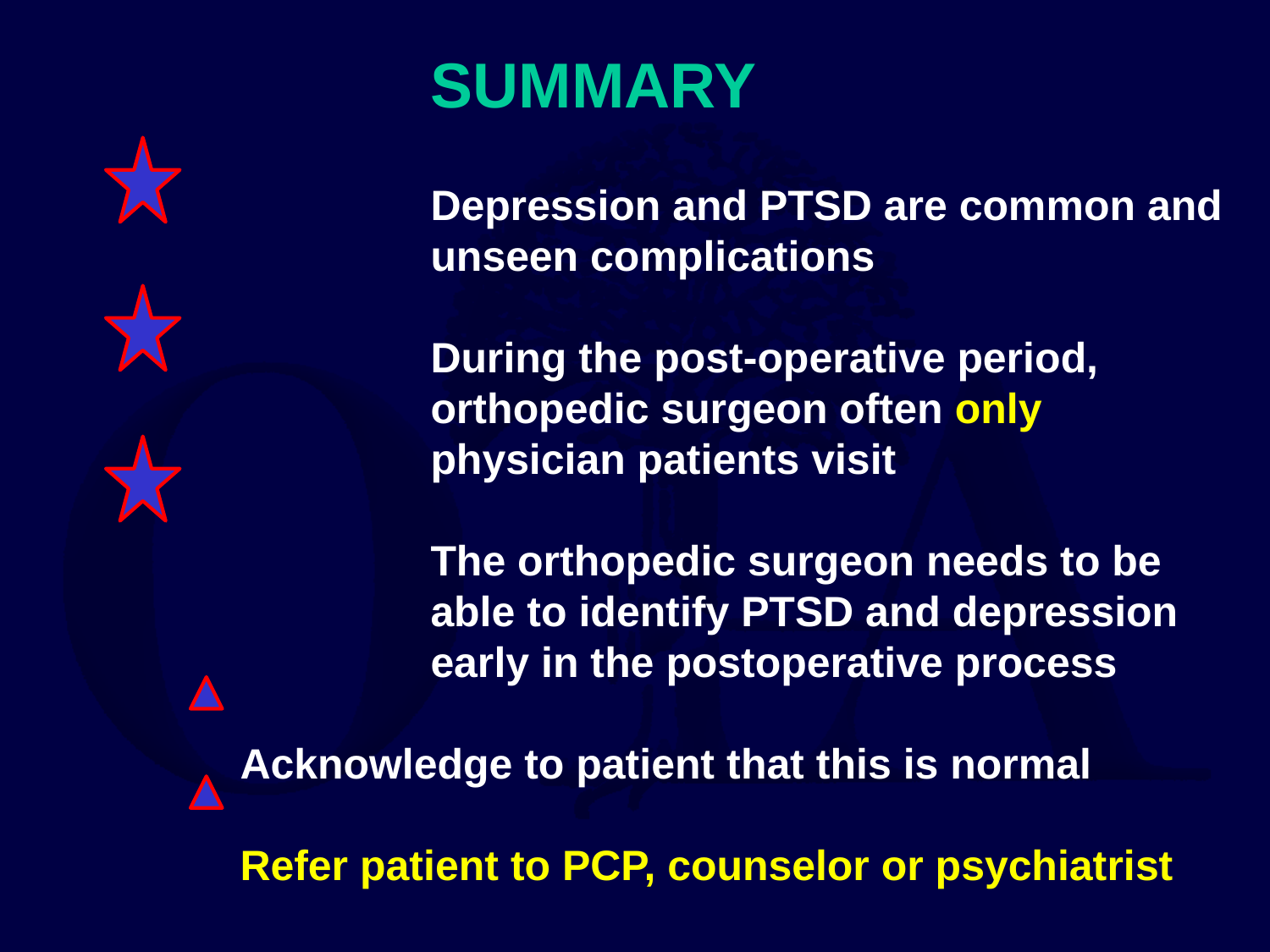

SUMMARY

Depression and PTSD are common and unseen complications

During the post-operative period, orthopedic surgeon often only physician patients visit

The orthopedic surgeon needs to be able to identify PTSD and depression early in the postoperative process

Acknowledge to patient that this is normal

Refer patient to PCP, counselor or psychiatrist